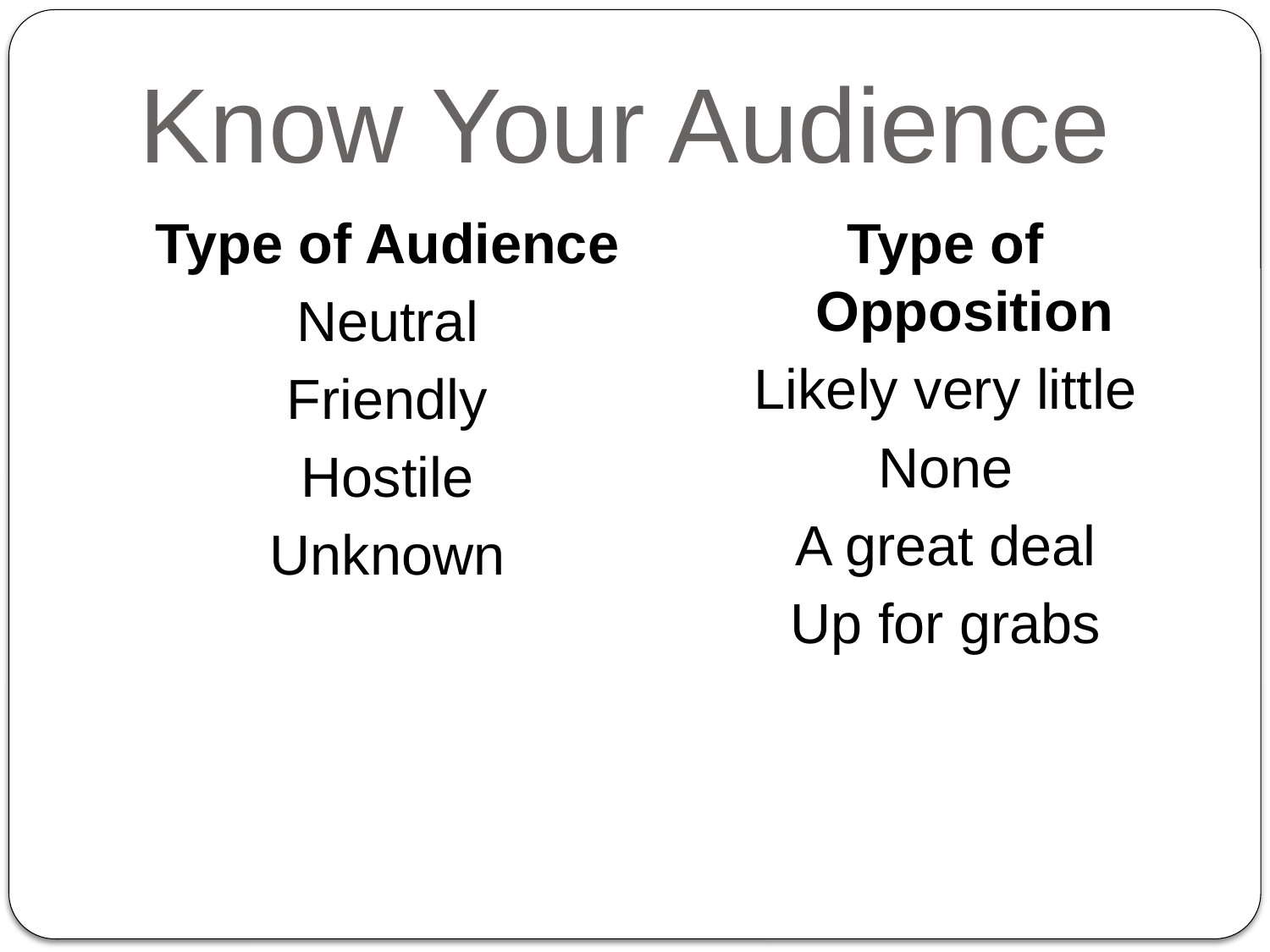

# Know Your Audience
Type of Audience
Neutral
Friendly
Hostile
Unknown

Type of Opposition
Likely very little
None
A great deal
Up for grabs